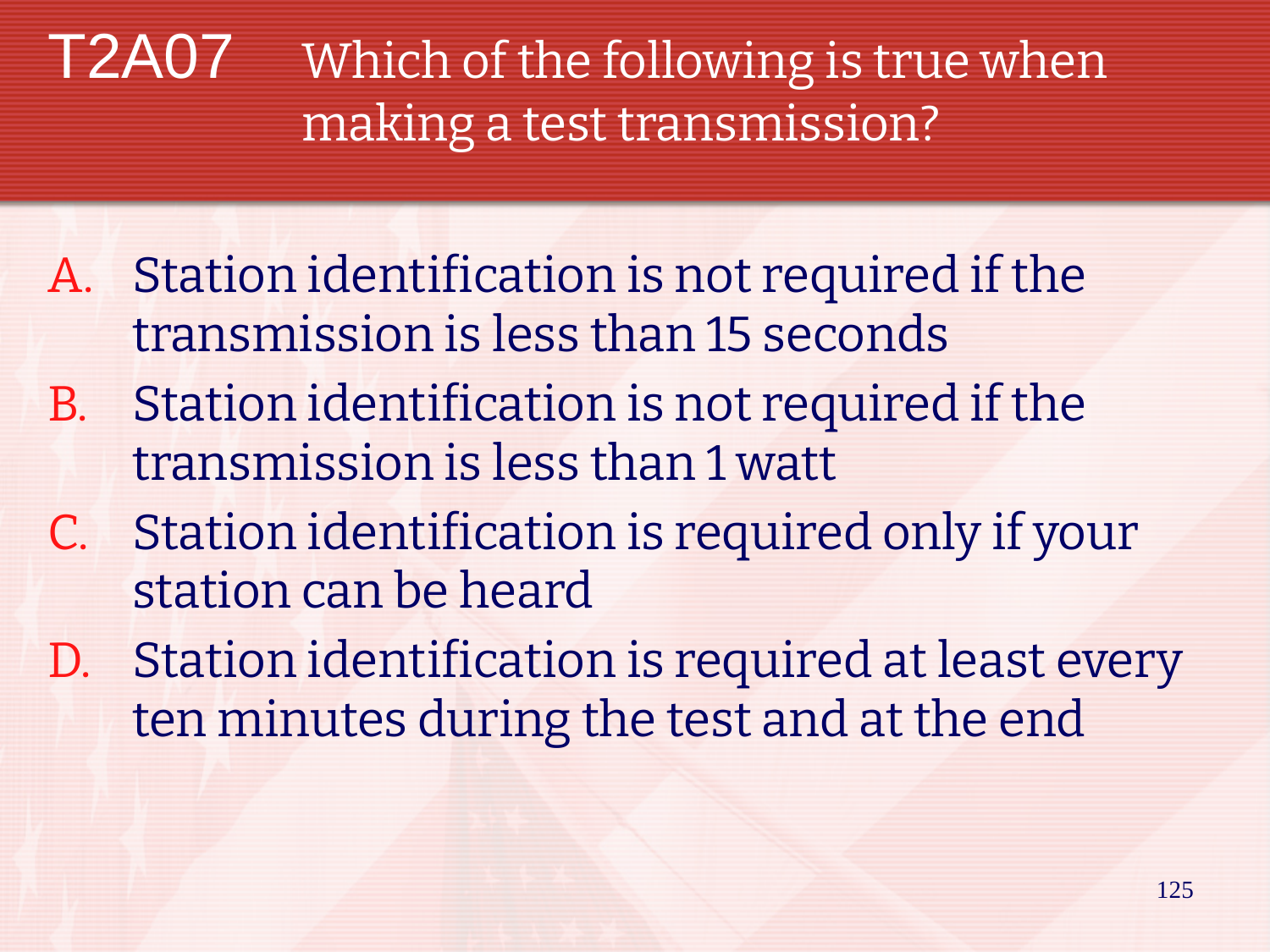

# T2A07	Which of the following is true when 			making a test transmission?
Station identification is not required if the transmission is less than 15 seconds
Station identification is not required if the transmission is less than 1 watt
Station identification is required only if your station can be heard
Station identification is required at least every ten minutes during the test and at the end
125